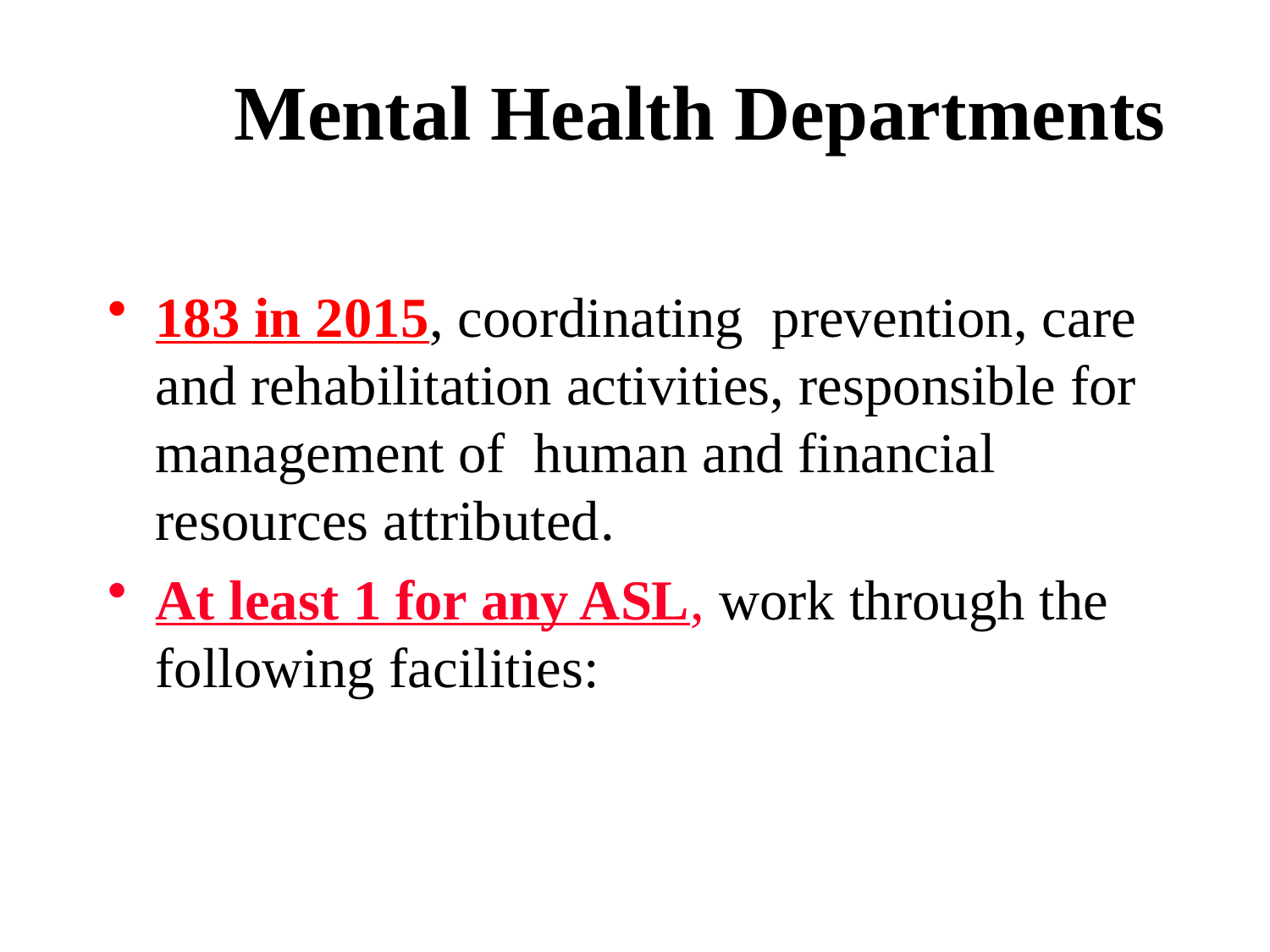

183 in 2015, coordinating  prevention, care and rehabilitation activities, responsible for management of  human and financial resources attributed.
At least 1 for any ASL, work through the following facilities:
Mental Health Departments